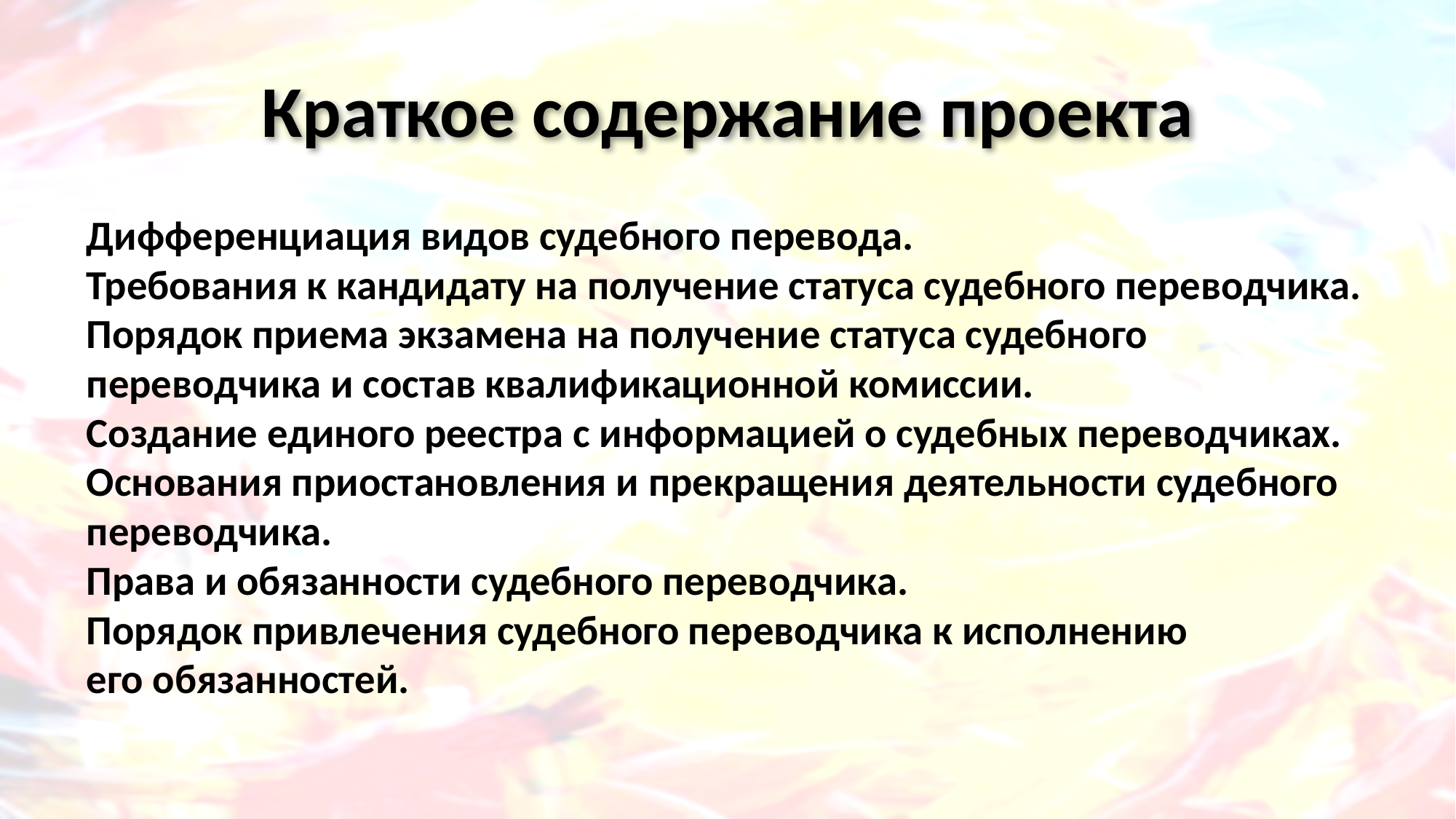

Краткое содержание проекта
Дифференциация видов судебного перевода.
Требования к кандидату на получение статуса судебного переводчика.
Порядок приема экзамена на получение статуса судебного переводчика и состав квалификационной комиссии.
Создание единого реестра с информацией о судебных переводчиках.
Основания приостановления и прекращения деятельности судебного переводчика.
Права и обязанности судебного переводчика.
Порядок привлечения судебного переводчика к исполнению
его обязанностей.